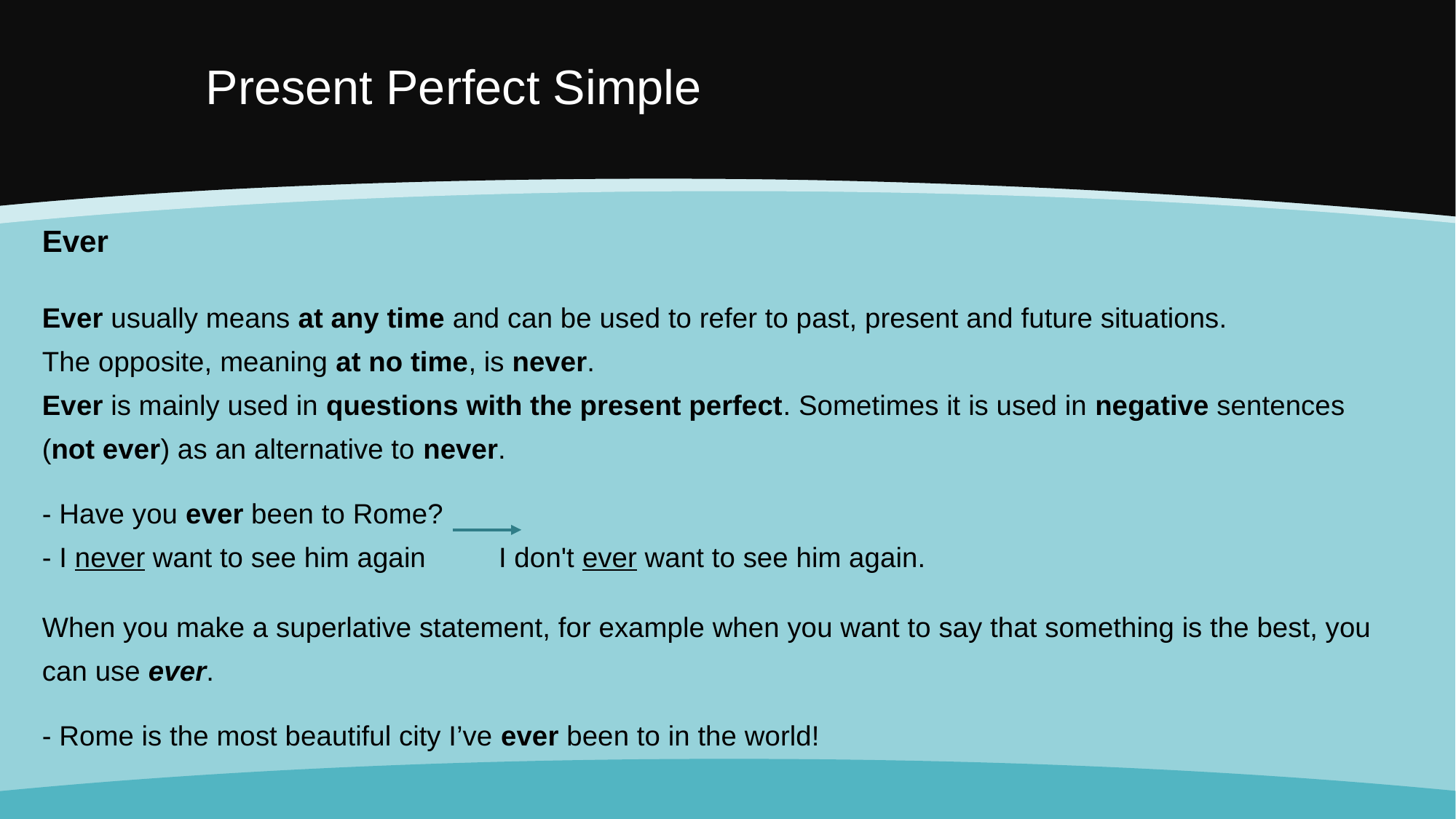

# Present Perfect Simple
Ever

Ever usually means at any time and can be used to refer to past, present and future situations.
The opposite, meaning at no time, is never.
Ever is mainly used in questions with the present perfect. Sometimes it is used in negative sentences (not ever) as an alternative to never.

- Have you ever been to Rome?
- I never want to see him again 	       I don't ever want to see him again.

When you make a superlative statement, for example when you want to say that something is the best, you can use ever.

- Rome is the most beautiful city I’ve ever been to in the world!